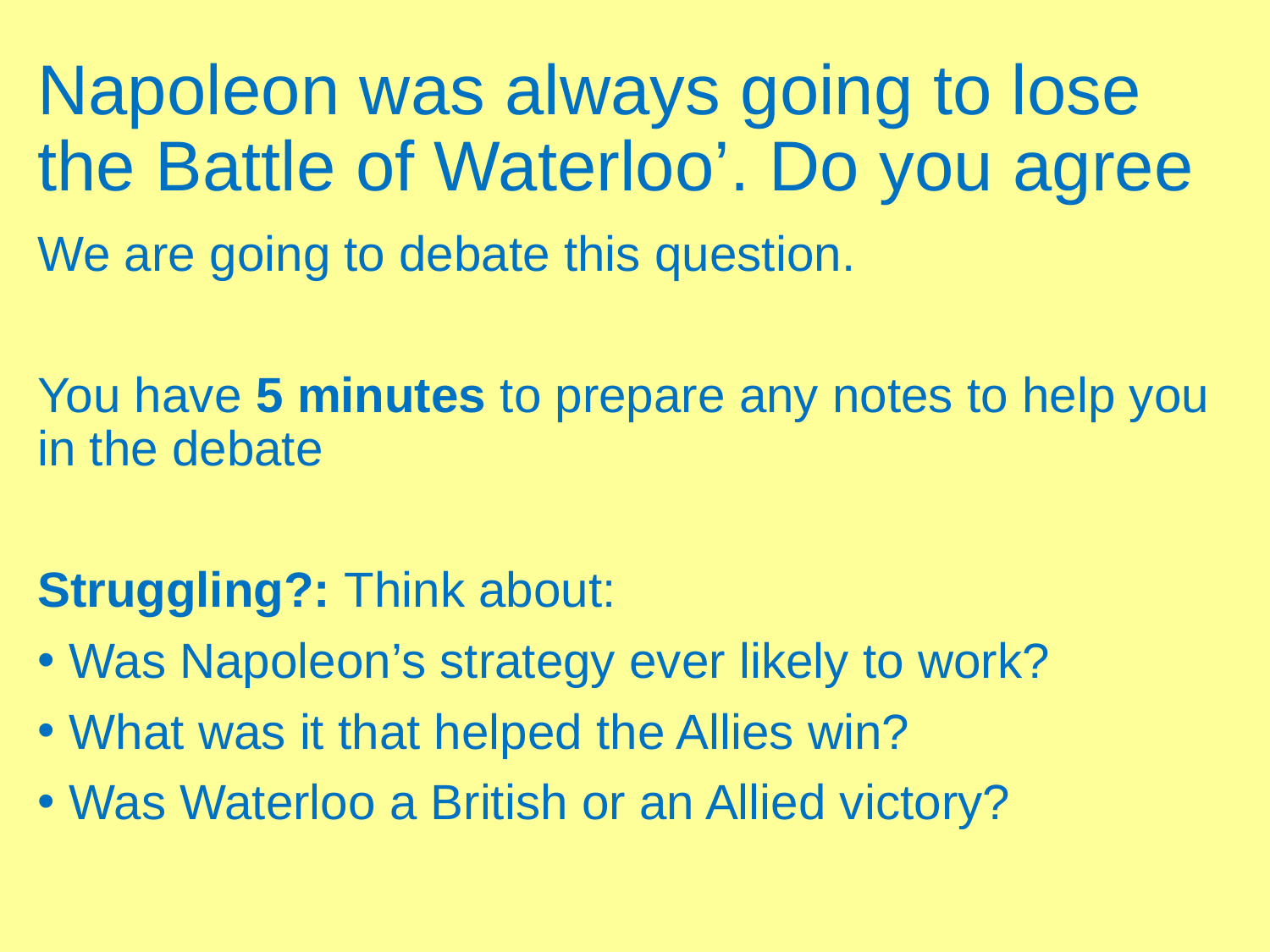

# Napoleon was always going to lose the Battle of Waterloo’. Do you agree
We are going to debate this question.

You have 5 minutes to prepare any notes to help you in the debate

Struggling?: Think about:
Was Napoleon’s strategy ever likely to work?
What was it that helped the Allies win?
Was Waterloo a British or an Allied victory?